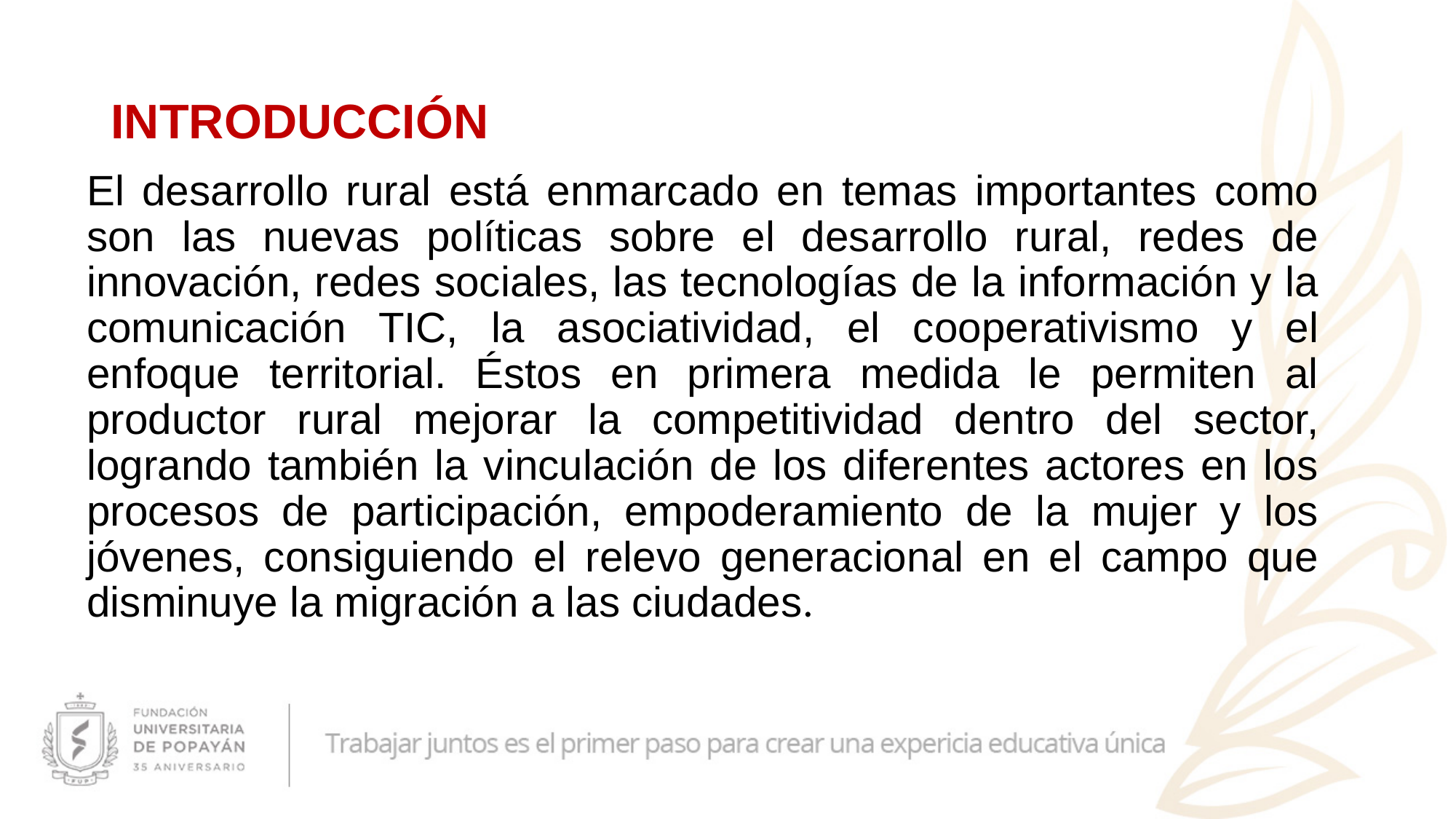

# INTRODUCCIÓN
El desarrollo rural está enmarcado en temas importantes como son las nuevas políticas sobre el desarrollo rural, redes de innovación, redes sociales, las tecnologías de la información y la comunicación TIC, la asociatividad, el cooperativismo y el enfoque territorial. Éstos en primera medida le permiten al productor rural mejorar la competitividad dentro del sector, logrando también la vinculación de los diferentes actores en los procesos de participación, empoderamiento de la mujer y los jóvenes, consiguiendo el relevo generacional en el campo que disminuye la migración a las ciudades.